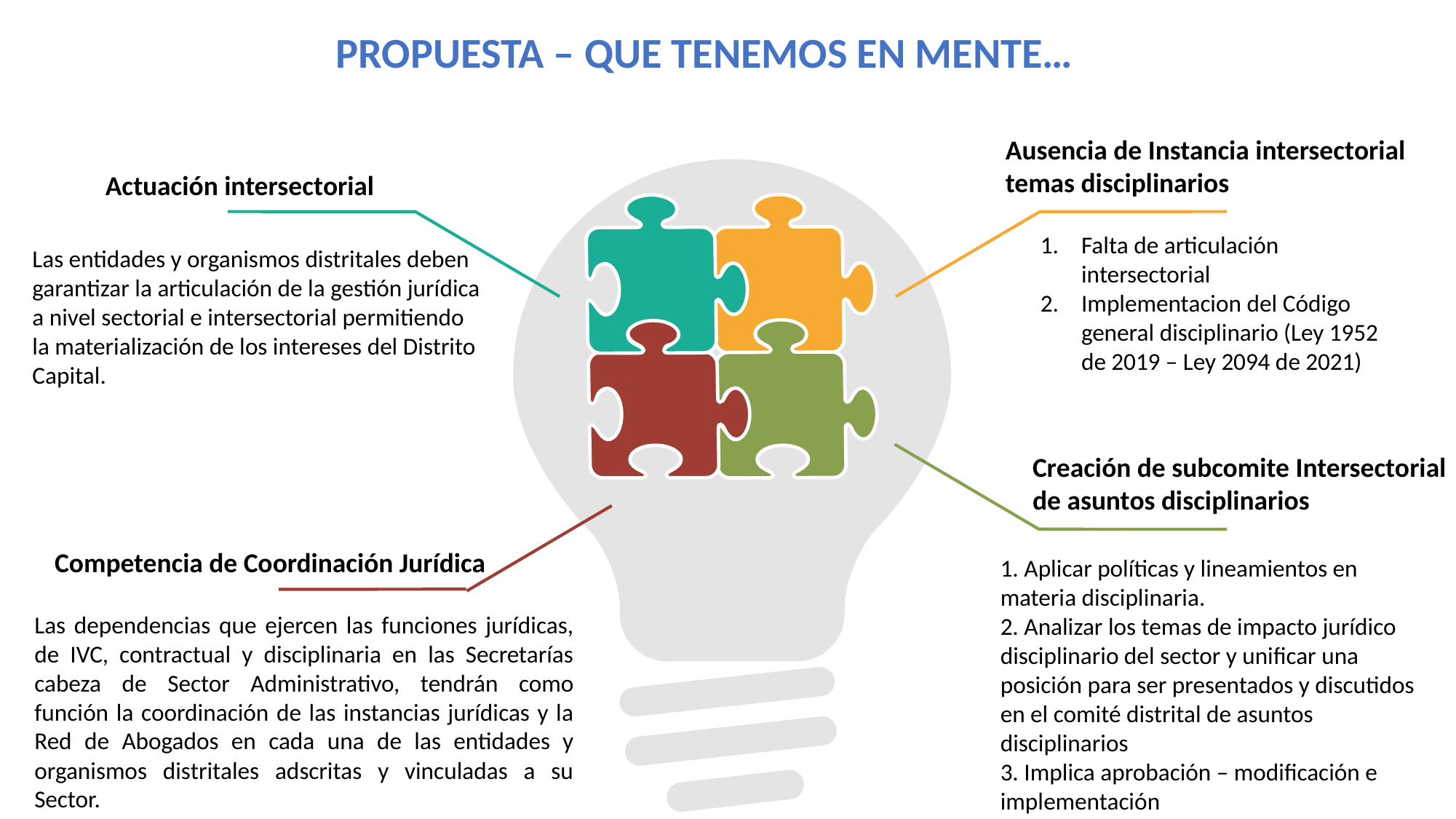

PROPUESTA – QUE TENEMOS EN MENTE…
Ausencia de Instancia intersectorial temas disciplinarios

Actuación intersectorial

Las entidades y organismos distritales deben garantizar la articulación de la gestión jurídica a nivel sectorial e intersectorial permitiendo la materialización de los intereses del Distrito Capital.
Falta de articulación intersectorial
Implementacion del Código general disciplinario (Ley 1952 de 2019 – Ley 2094 de 2021)

Creación de subcomite Intersectorial de asuntos disciplinarios

Competencia de Coordinación Jurídica
1. Aplicar políticas y lineamientos en materia disciplinaria.
2. Analizar los temas de impacto jurídico disciplinario del sector y unificar una posición para ser presentados y discutidos en el comité distrital de asuntos disciplinarios
3. Implica aprobación – modificación e implementación
Las dependencias que ejercen las funciones jurídicas, de IVC, contractual y disciplinaria en las Secretarías cabeza de Sector Administrativo, tendrán como función la coordinación de las instancias jurídicas y la Red de Abogados en cada una de las entidades y organismos distritales adscritas y vinculadas a su Sector.